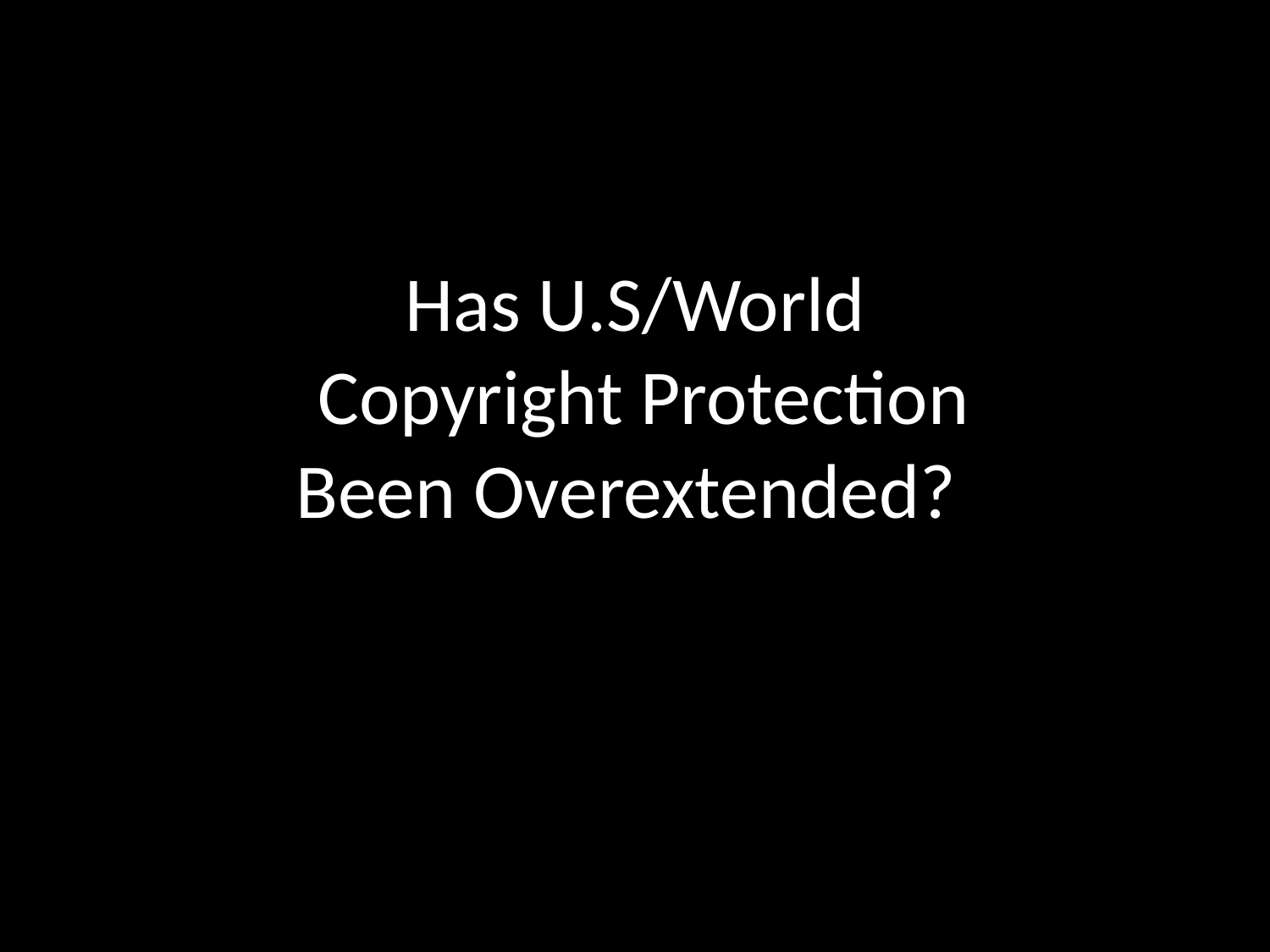

# Has U.S/World Copyright Protection Been Overextended?